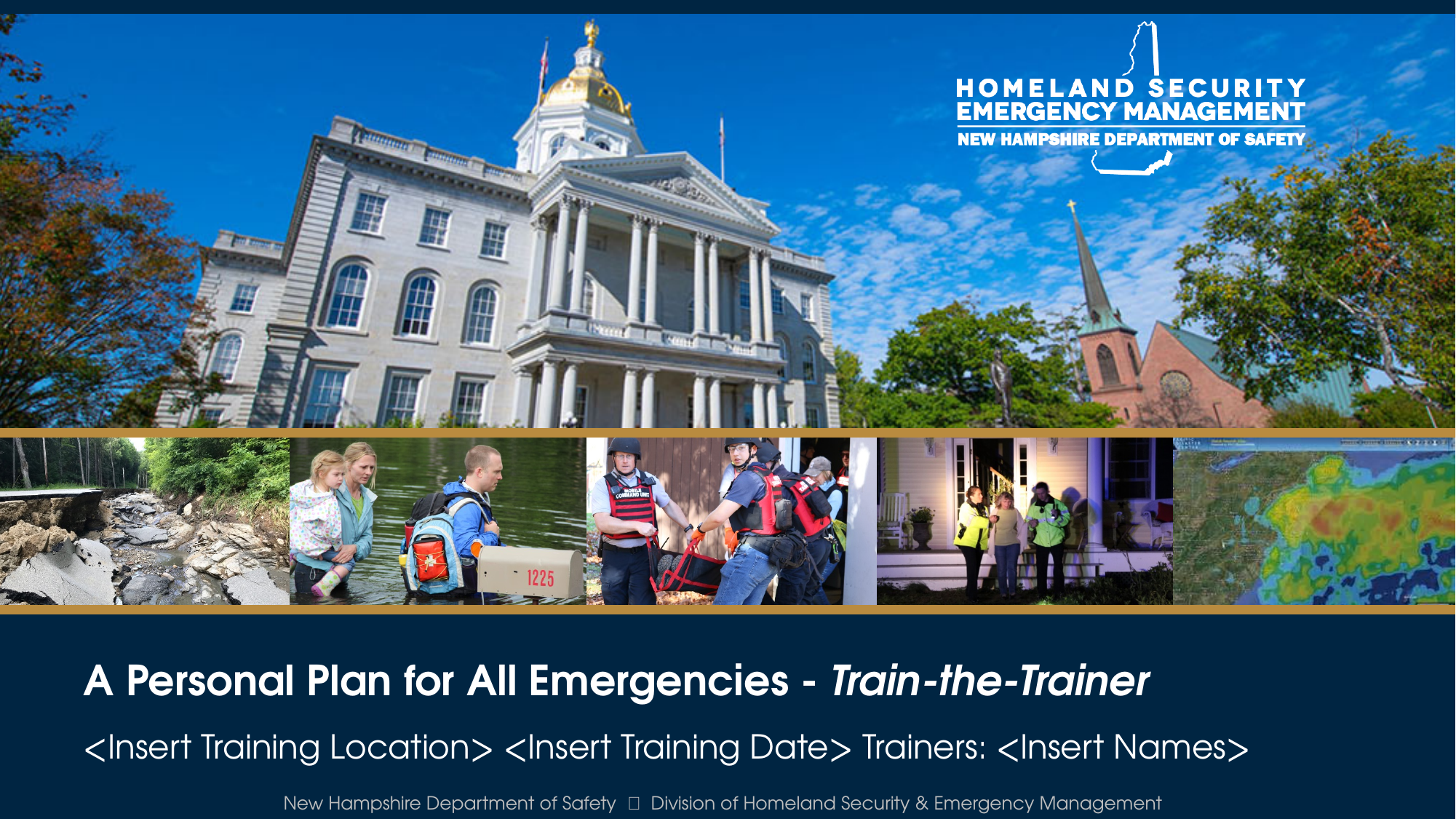

# A Personal Plan for All Emergencies - Train-the-Trainer
<Insert Training Location> <Insert Training Date> Trainers: <Insert Names>